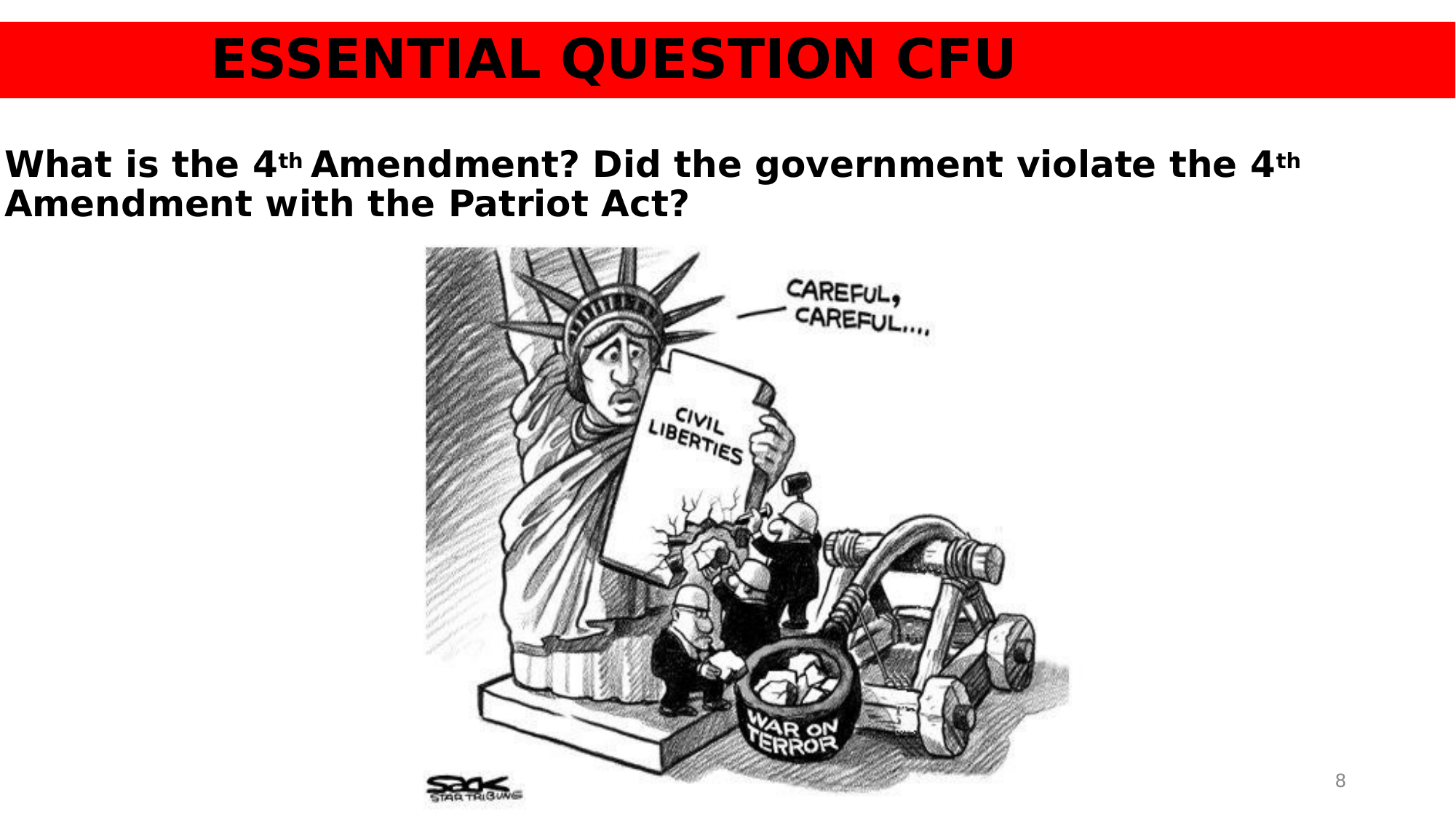

# ESSENTIAL QUESTION CFU
What is the 4th Amendment? Did the government violate the 4th  Amendment with the Patriot Act?

8